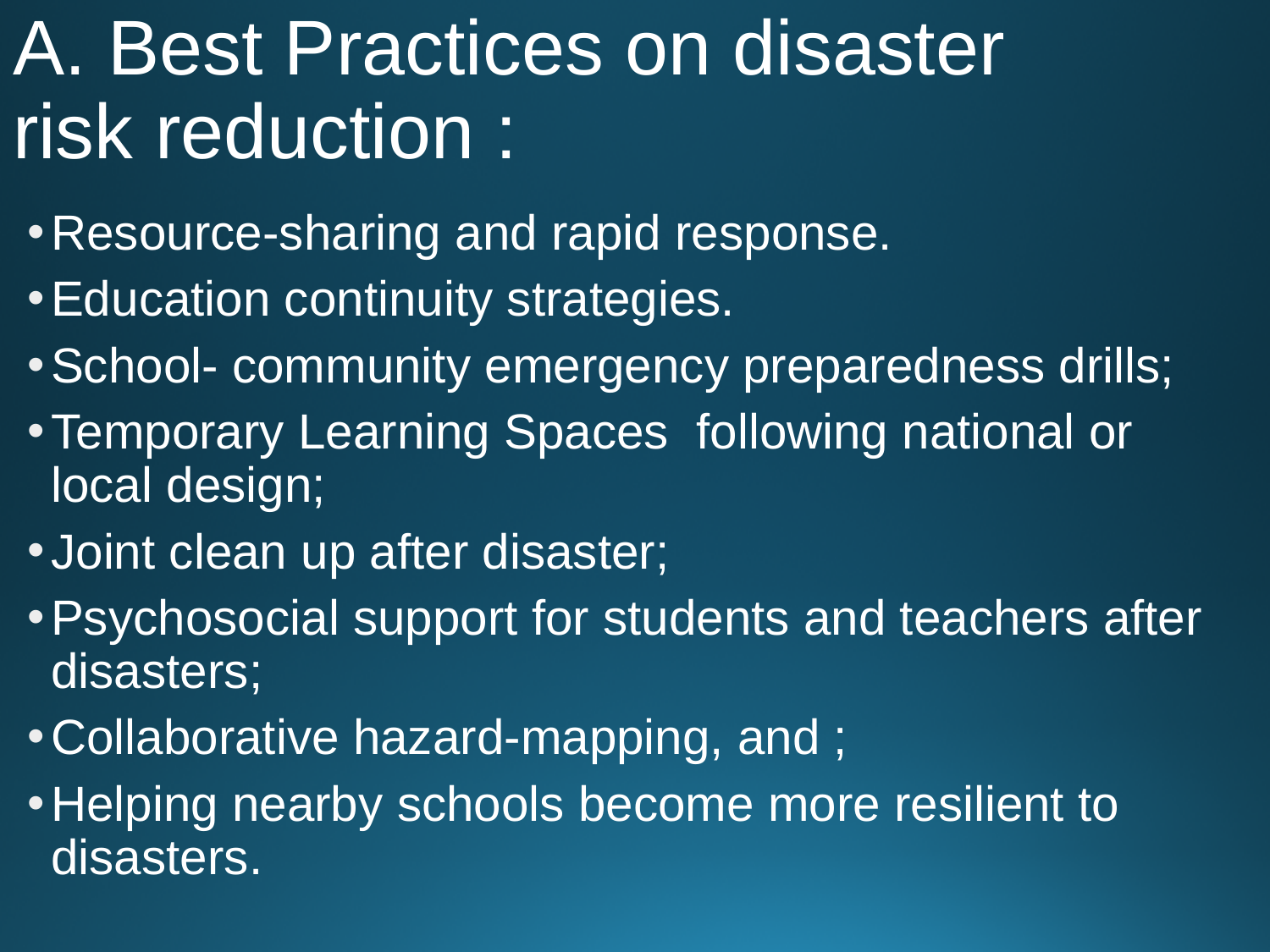

# A. Best Practices on disaster risk reduction :
Resource-sharing and rapid response.
Education continuity strategies.
School- community emergency preparedness drills;
Temporary Learning Spaces  following national or local design;
Joint clean up after disaster;
Psychosocial support for students and teachers after disasters;
Collaborative hazard-mapping, and ;
Helping nearby schools become more resilient to disasters.